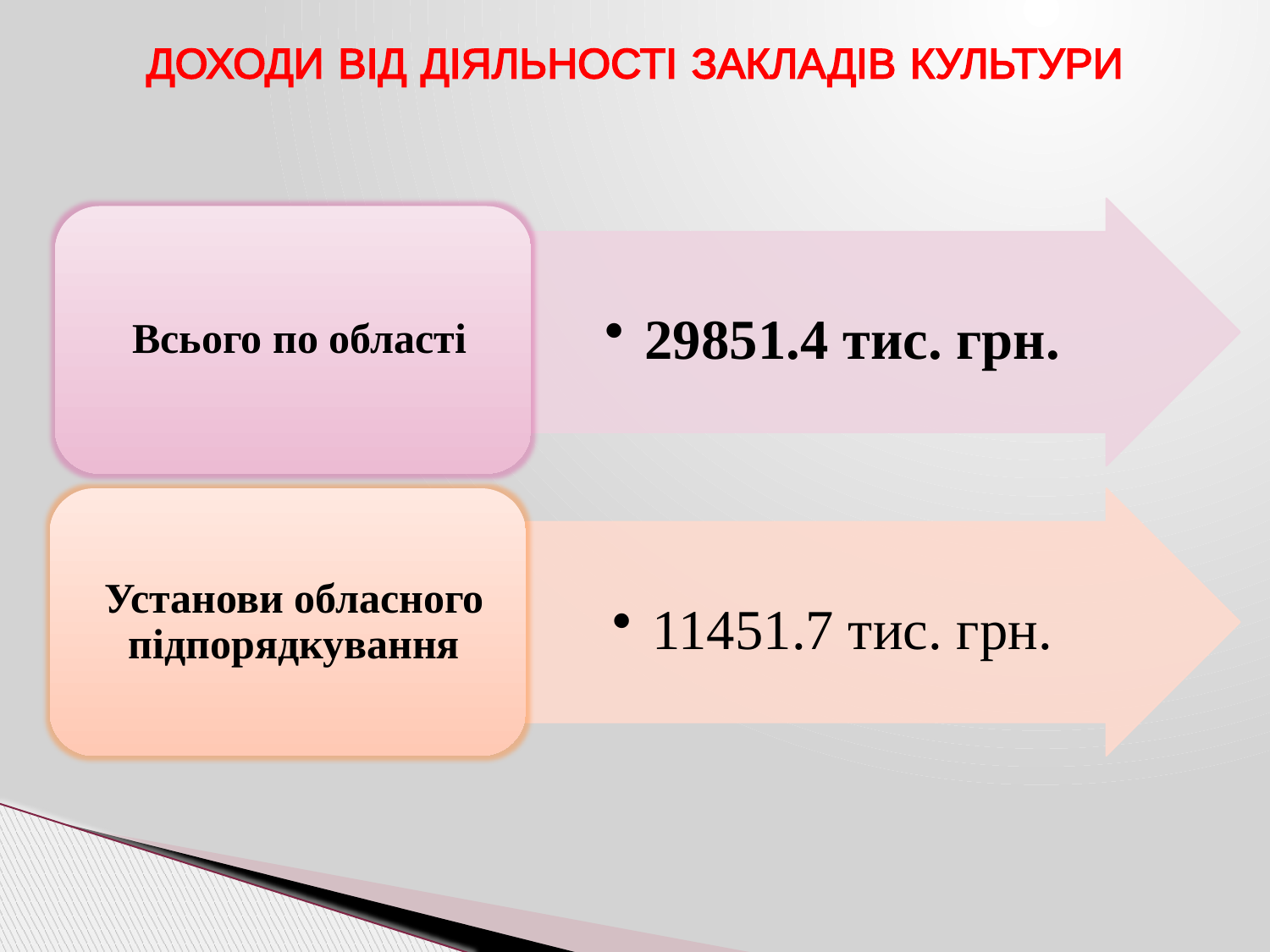

ДОХОДИ ВІД ДІЯЛЬНОСТІ ЗАКЛАДІВ КУЛЬТУРИ

29851.4 тис. грн.
Всього по області

11451.7 тис. грн.
Установи обласного підпорядкування